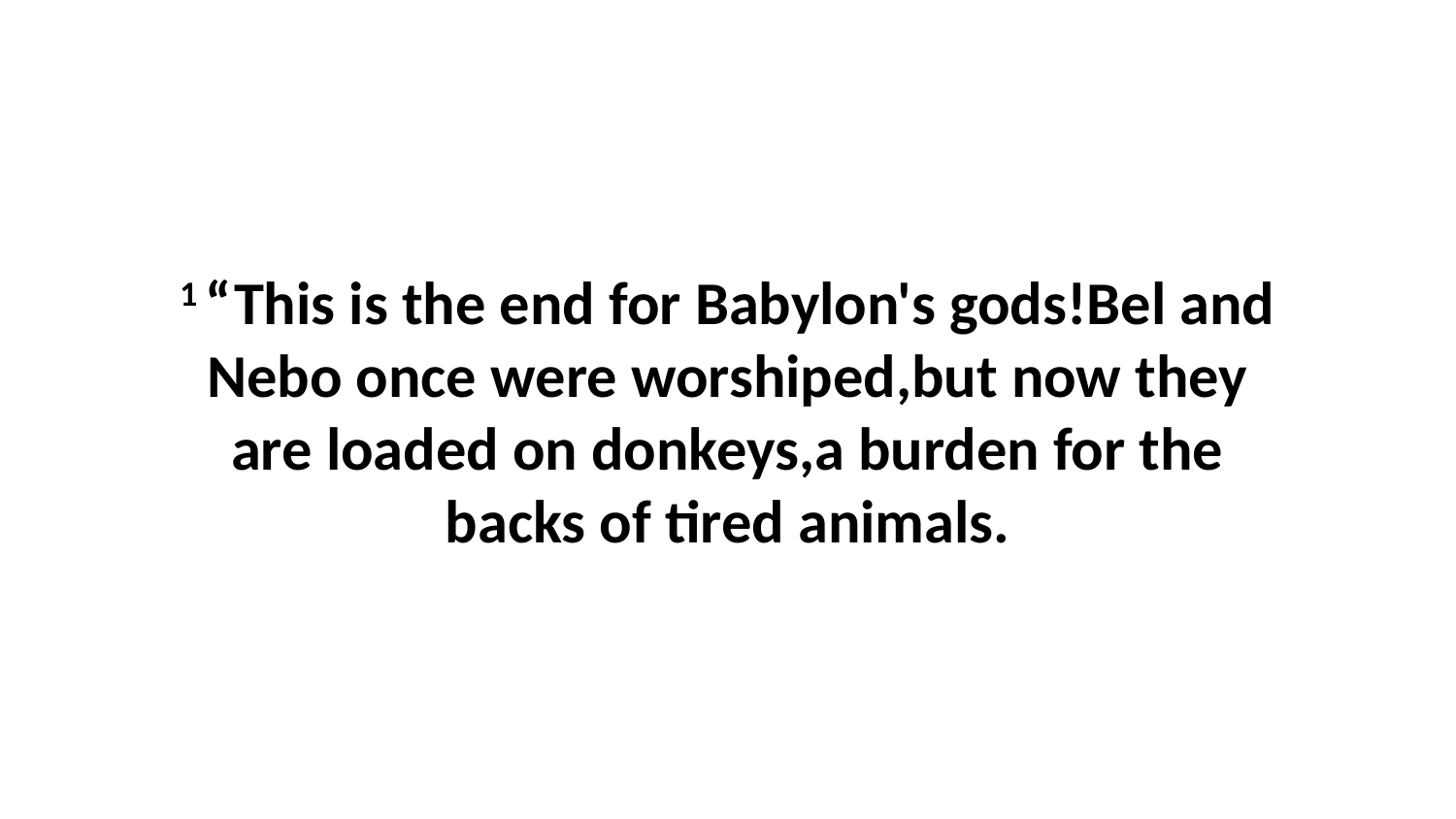

1 “This is the end for Babylon's gods!Bel and Nebo once were worshiped,but now they are loaded on donkeys,a burden for the backs of tired animals.